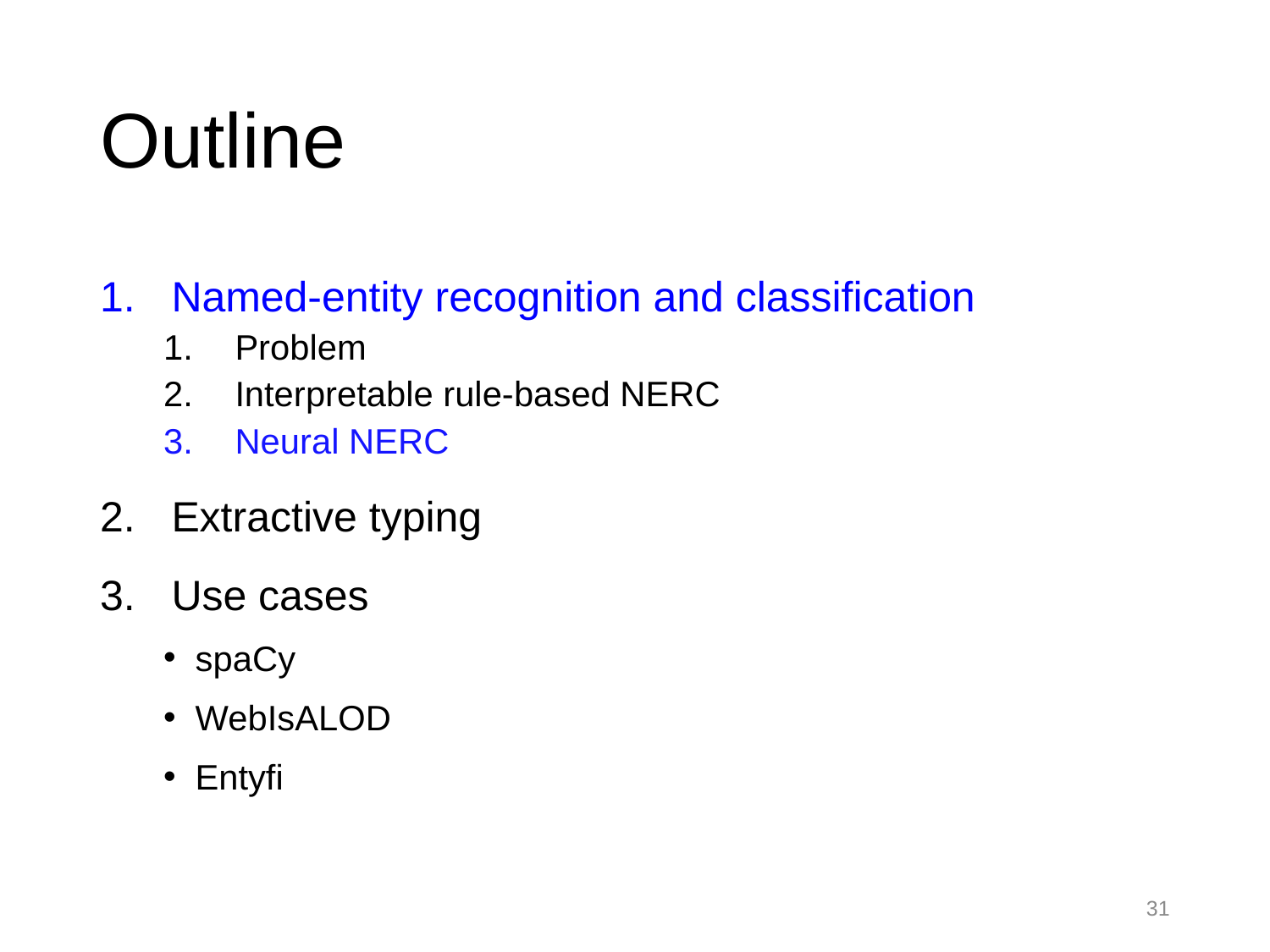

# Outline
Named-entity recognition and classification
Problem
Interpretable rule-based NERC
Neural NERC
Extractive typing
Use cases
spaCy
WebIsALOD
Entyfi

31